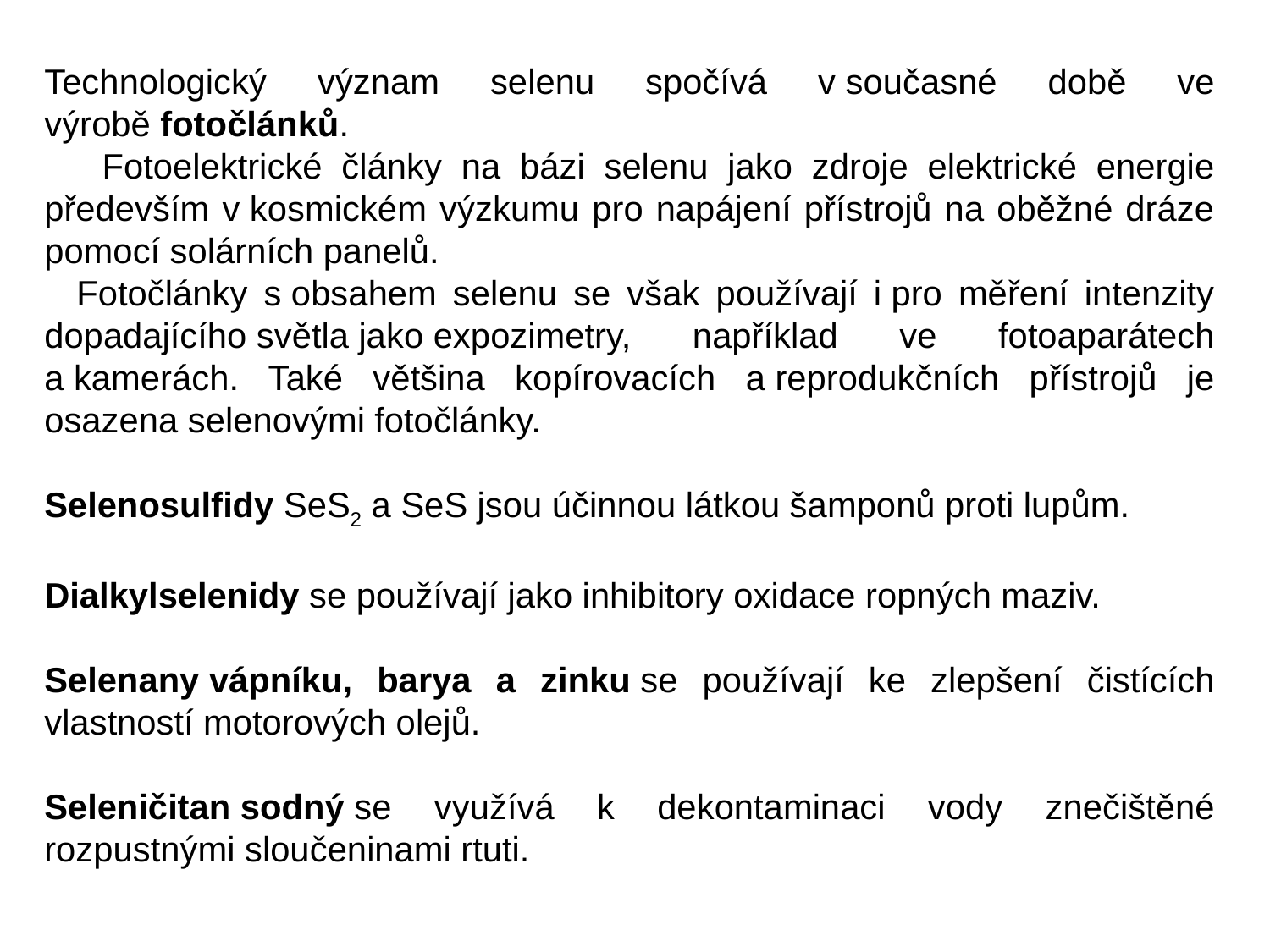

Technologický význam selenu spočívá v současné době ve výrobě fotočlánků.
   Fotoelektrické články na bázi selenu jako zdroje elektrické energie především v kosmickém výzkumu pro napájení přístrojů na oběžné dráze pomocí solárních panelů.
  Fotočlánky s obsahem selenu se však používají i pro měření intenzity dopadajícího světla jako expozimetry, například ve fotoaparátech a kamerách. Také většina kopírovacích a reprodukčních přístrojů je osazena selenovými fotočlánky.

Selenosulfidy SeS2 a SeS jsou účinnou látkou šamponů proti lupům.

Dialkylselenidy se používají jako inhibitory oxidace ropných maziv.

Selenany vápníku, barya a zinku se používají ke zlepšení čistících vlastností motorových olejů.

Seleničitan sodný se využívá k dekontaminaci vody znečištěné rozpustnými sloučeninami rtuti.